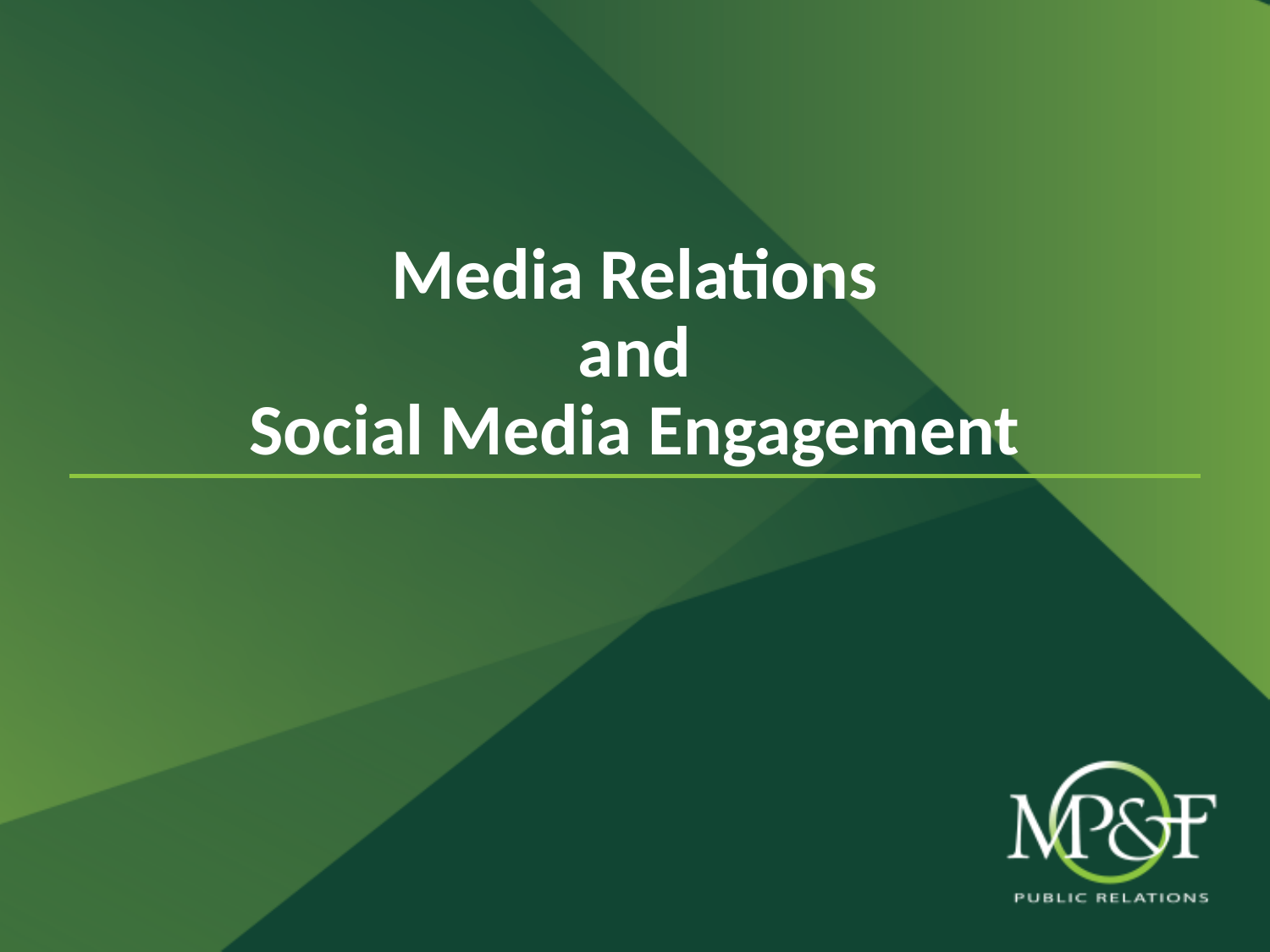

# Media Relations and Social Media Engagement